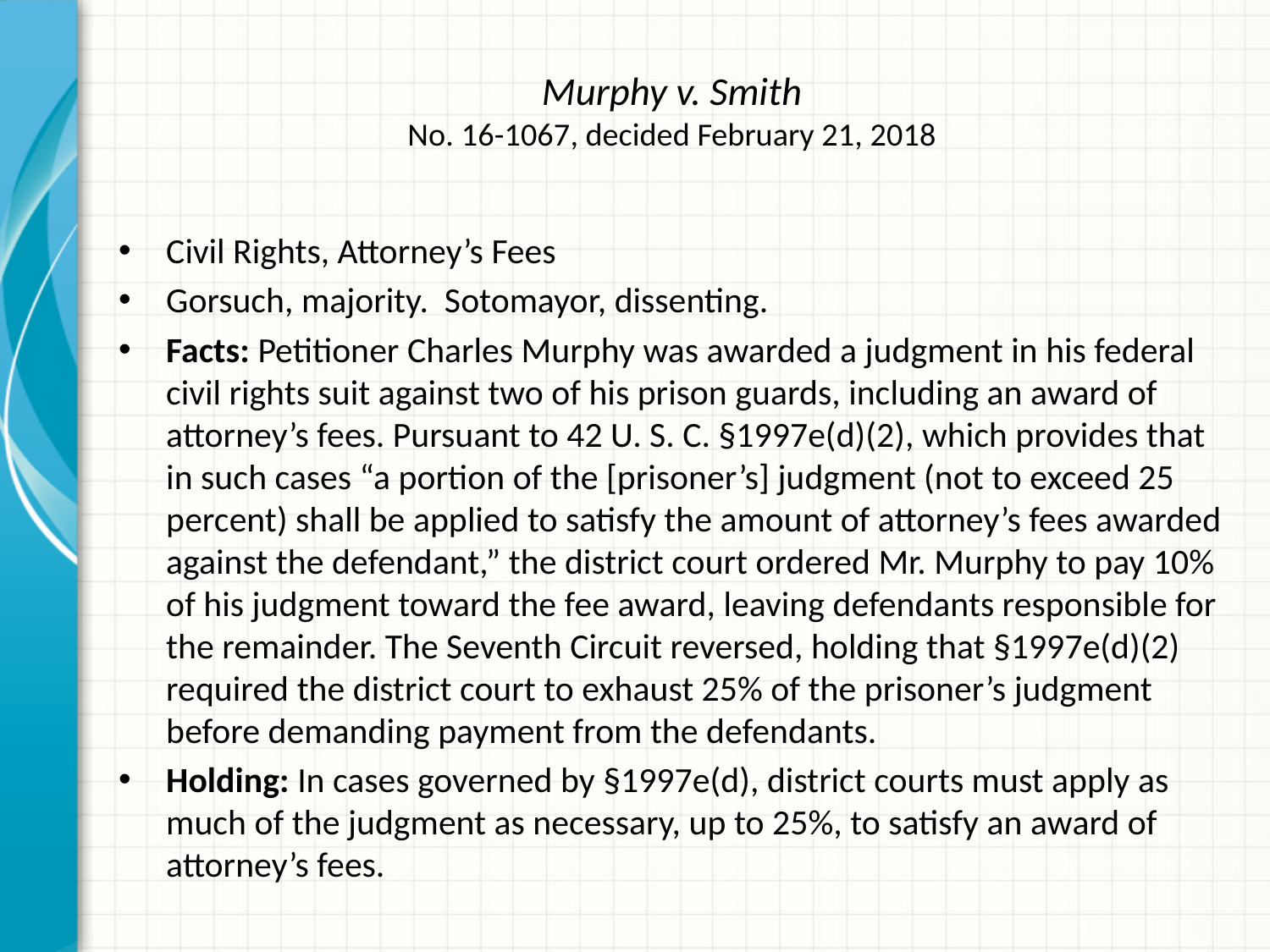

# Murphy v. Smith No. 16-1067, decided February 21, 2018
Civil Rights, Attorney’s Fees
Gorsuch, majority.  Sotomayor, dissenting.
Facts: Petitioner Charles Murphy was awarded a judgment in his federal civil rights suit against two of his prison guards, including an award of attorney’s fees. Pursuant to 42 U. S. C. §1997e(d)(2), which provides that in such cases “a portion of the [prisoner’s] judgment (not to exceed 25 percent) shall be applied to satisfy the amount of attorney’s fees awarded against the defendant,” the district court ordered Mr. Murphy to pay 10% of his judgment toward the fee award, leaving defendants responsible for the remainder. The Seventh Circuit reversed, holding that §1997e(d)(2) required the district court to exhaust 25% of the prisoner’s judgment before demanding payment from the defendants.
Holding: In cases governed by §1997e(d), district courts must apply as much of the judgment as necessary, up to 25%, to satisfy an award of attorney’s fees.